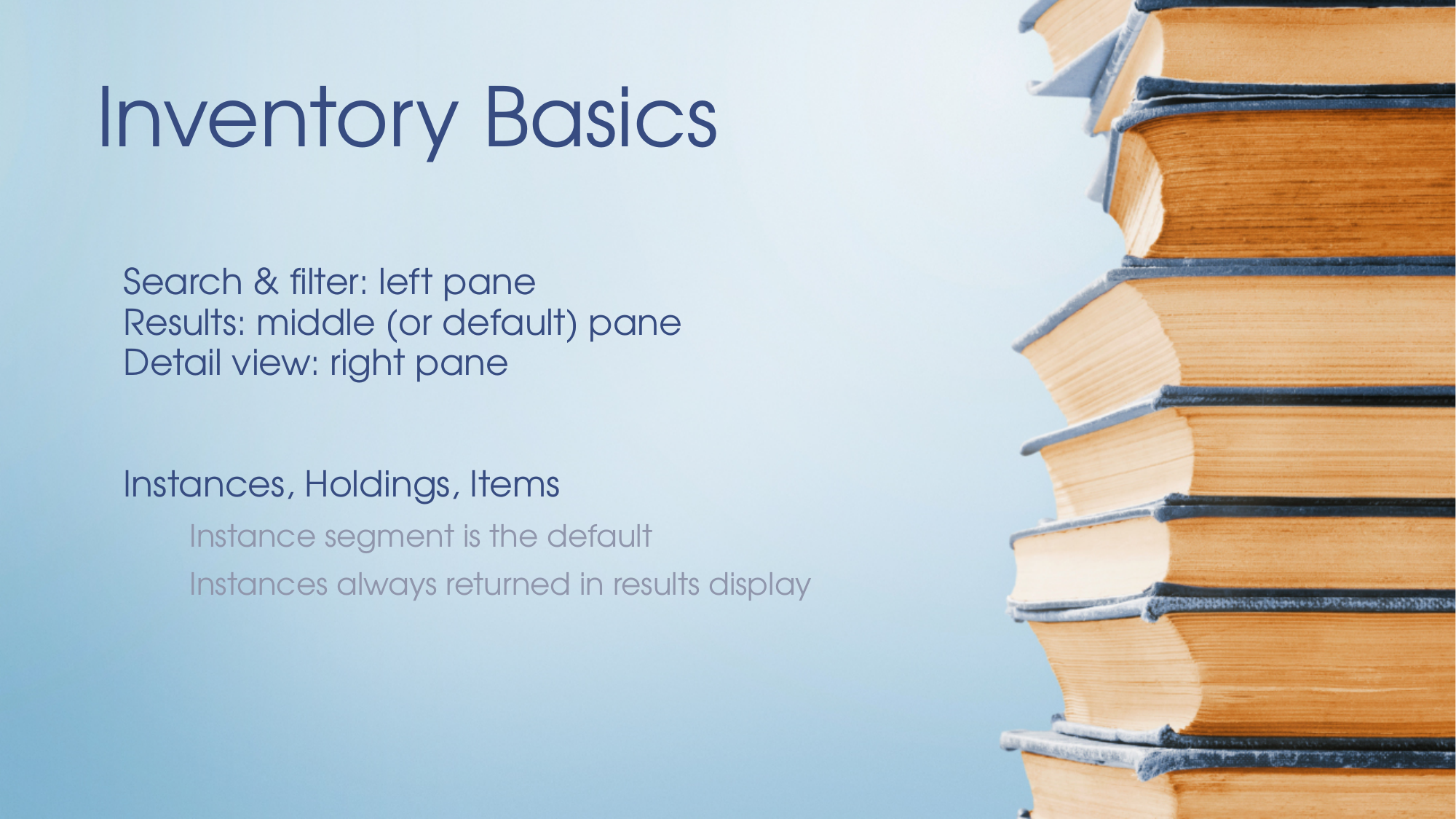

# Inventory Basics
Search & filter: left pane
Results: middle (or default) pane
Detail view: right pane

Instances, Holdings, Items
Instance segment is the default
Instances always returned in results display